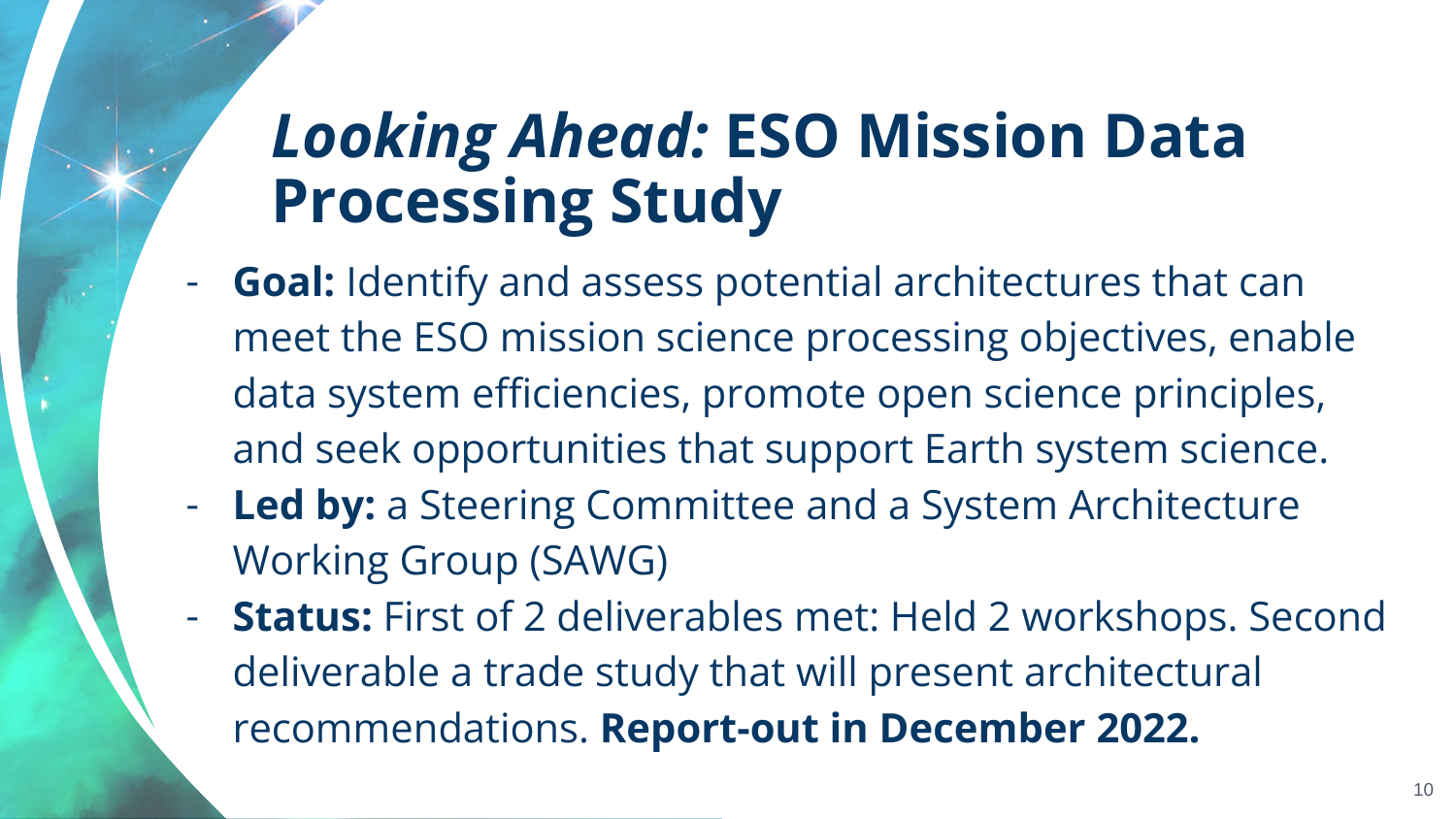

# Looking Ahead: ESO Mission Data Processing Study
Goal: Identify and assess potential architectures that can meet the ESO mission science processing objectives, enable data system efficiencies, promote open science principles, and seek opportunities that support Earth system science.
Led by: a Steering Committee and a System Architecture Working Group (SAWG)
Status: First of 2 deliverables met: Held 2 workshops. Second deliverable a trade study that will present architectural recommendations. Report-out in December 2022.
10